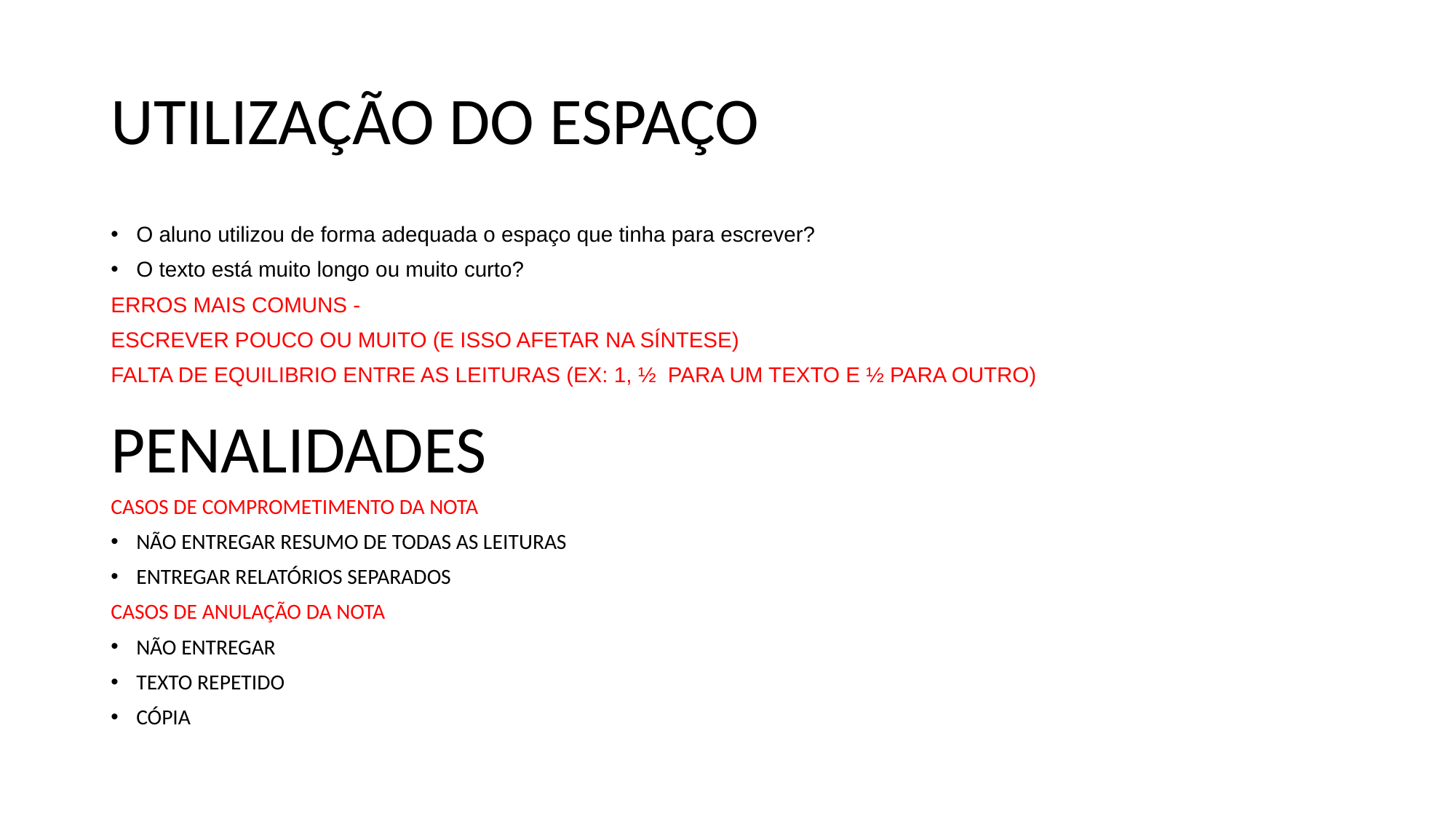

# UTILIZAÇÃO DO ESPAÇO
O aluno utilizou de forma adequada o espaço que tinha para escrever?
O texto está muito longo ou muito curto?
ERROS MAIS COMUNS -
ESCREVER POUCO OU MUITO (E ISSO AFETAR NA SÍNTESE)
FALTA DE EQUILIBRIO ENTRE AS LEITURAS (EX: 1, ½  PARA UM TEXTO E ½ PARA OUTRO)

CASOS DE COMPROMETIMENTO DA NOTA
NÃO ENTREGAR RESUMO DE TODAS AS LEITURAS
ENTREGAR RELATÓRIOS SEPARADOS
CASOS DE ANULAÇÃO DA NOTA
NÃO ENTREGAR
TEXTO REPETIDO
CÓPIA
PENALIDADES